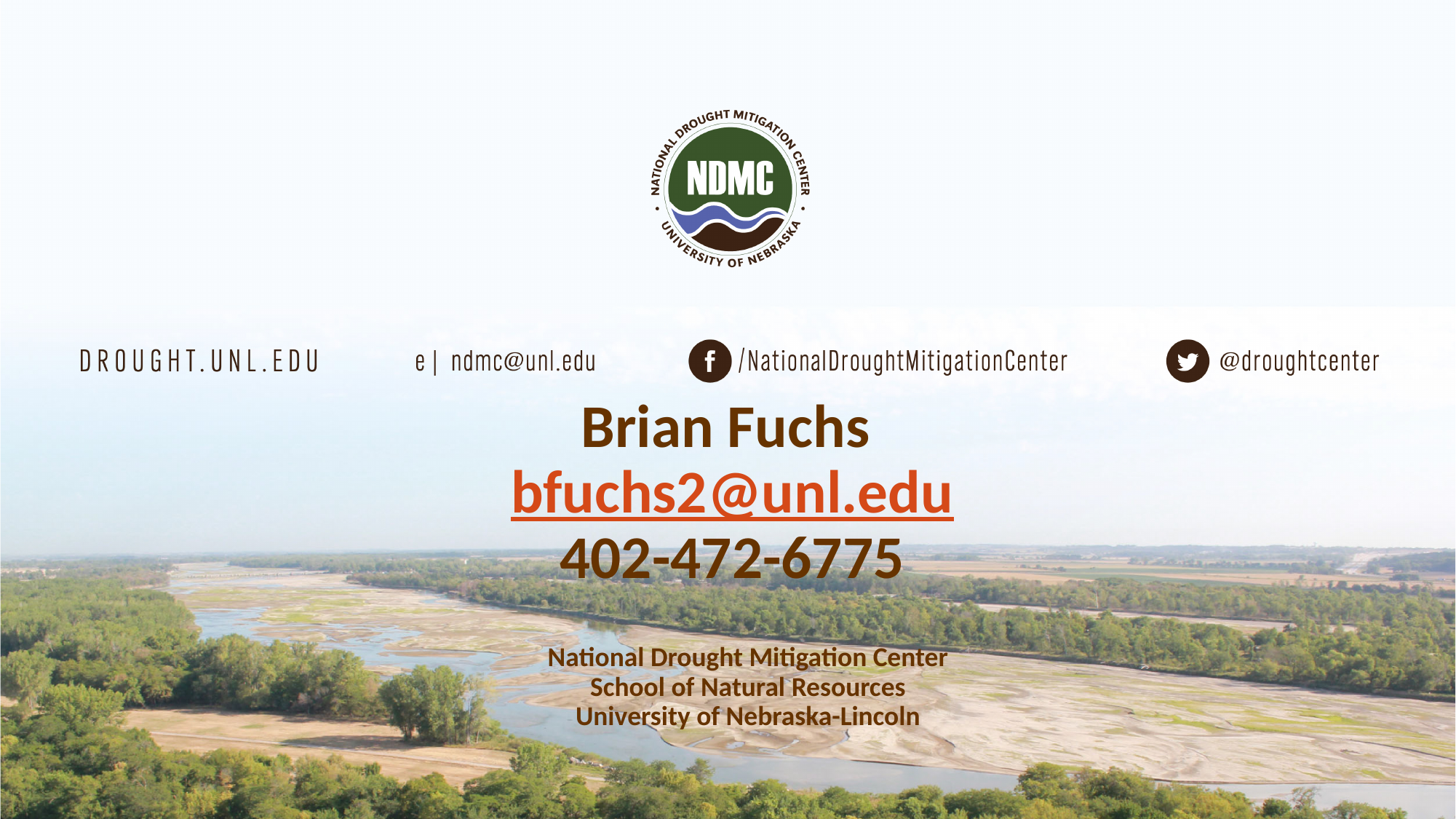

Brian Fuchs
    bfuchs2@unl.edu
    402-472-6775
National Drought Mitigation Center
School of Natural Resources
University of Nebraska-Lincoln